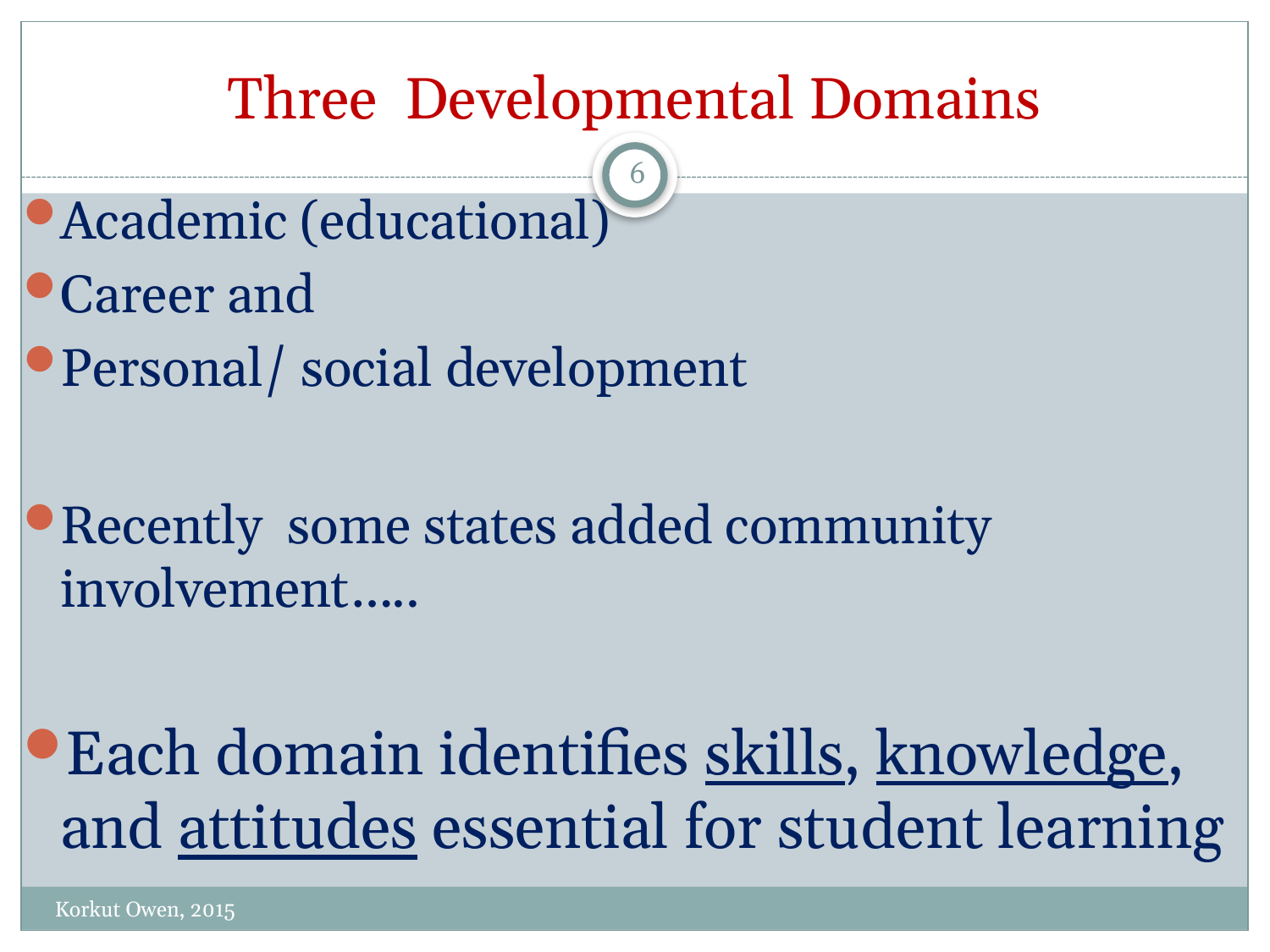

# Three  Developmental Domains
6
Academic (educational)
Career and
Personal/ social development

Recently  some states added community involvement…..

Each domain identifies skills, knowledge, and attitudes essential for student learning

Korkut Owen, 2015